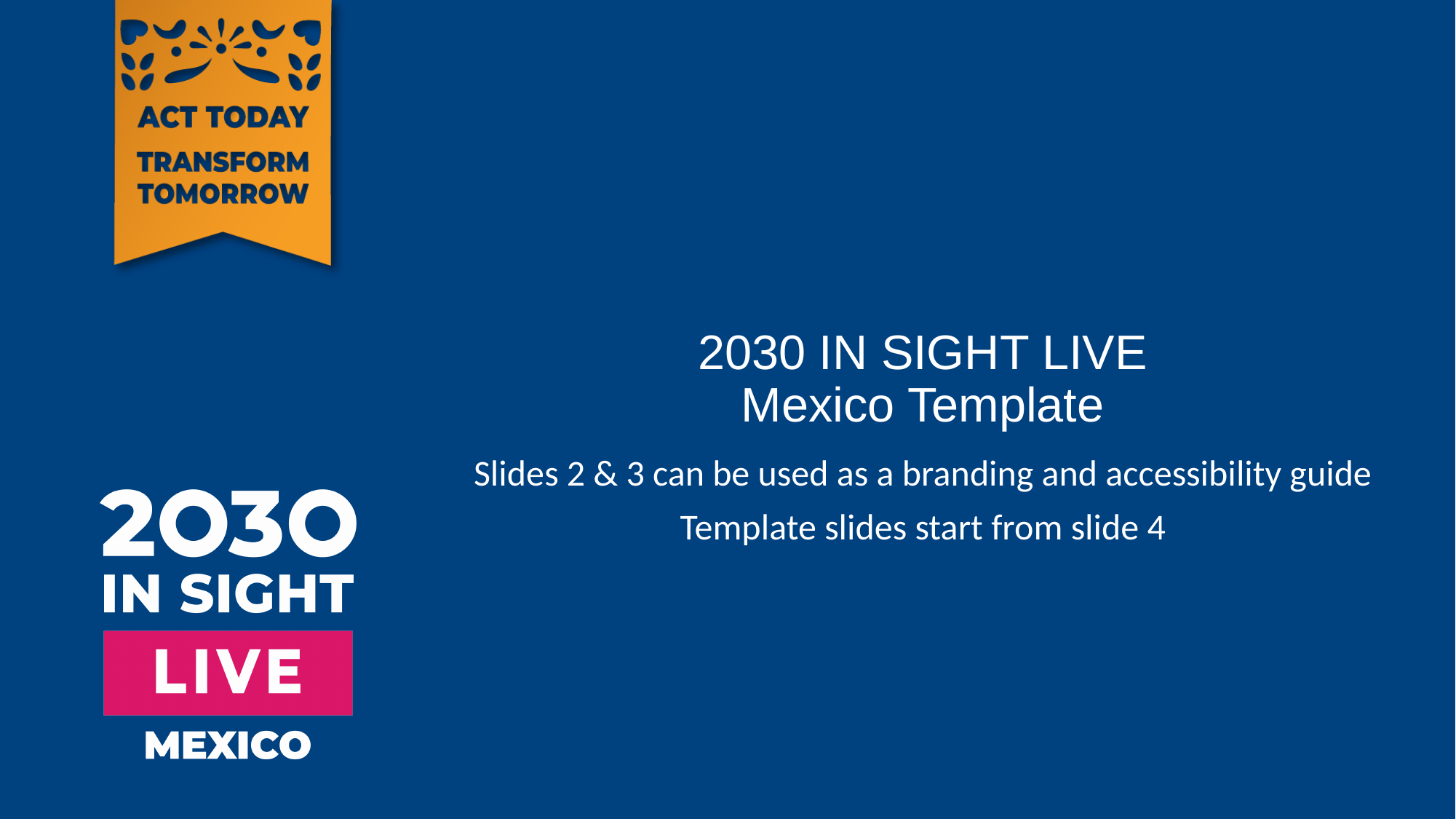

# 2030 IN SIGHT LIVE Mexico Template
Slides 2 & 3 can be used as a branding and accessibility guide
Template slides start from slide 4